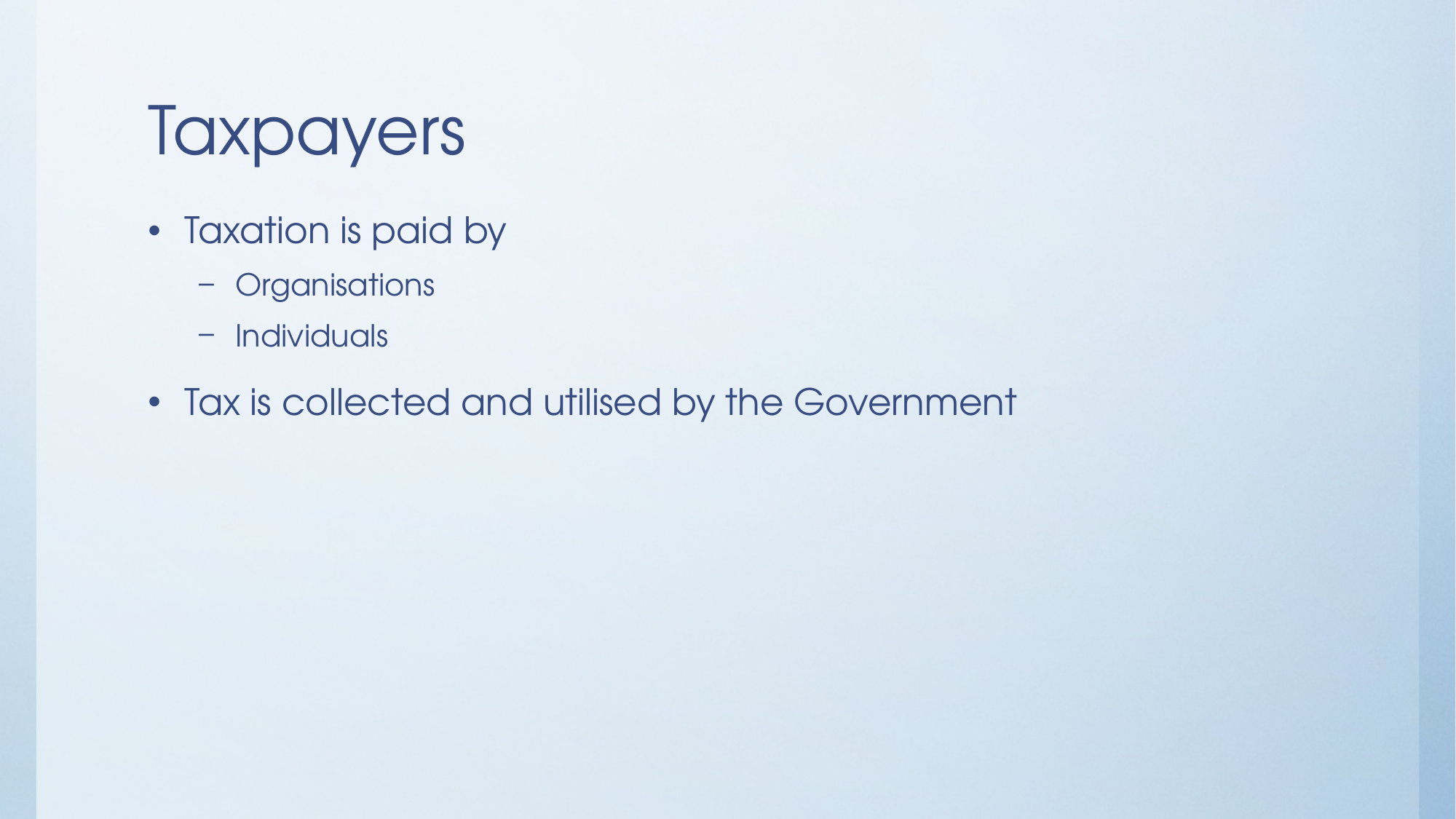

# Taxpayers
Taxation is paid by
Organisations
Individuals
Tax is collected and utilised by the Government